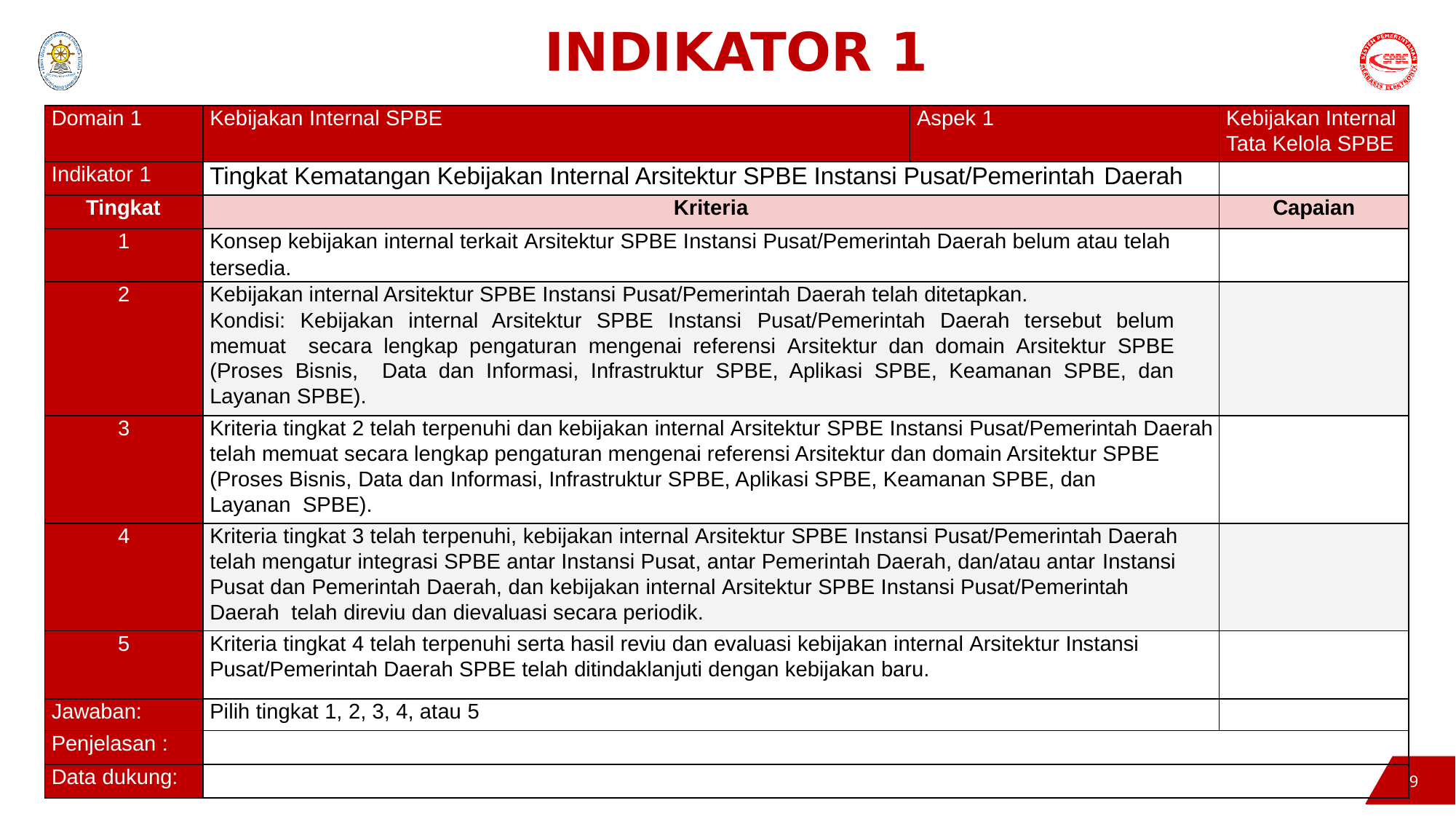

# INDIKATOR 1

| Domain 1 | Kebijakan Internal SPBE | Aspek 1 | Kebijakan Internal Tata Kelola SPBE |
| --- | --- | --- | --- |
| Indikator 1 | Tingkat Kematangan Kebijakan Internal Arsitektur SPBE Instansi Pusat/Pemerintah Daerah |  |  |
| Tingkat | Kriteria |  | Capaian |
| 1 | Konsep kebijakan internal terkait Arsitektur SPBE Instansi Pusat/Pemerintah Daerah belum atau telah tersedia. |  |  |
| 2 | Kebijakan internal Arsitektur SPBE Instansi Pusat/Pemerintah Daerah telah ditetapkan. Kondisi: Kebijakan internal Arsitektur SPBE Instansi Pusat/Pemerintah Daerah tersebut belum memuat secara lengkap pengaturan mengenai referensi Arsitektur dan domain Arsitektur SPBE (Proses Bisnis, Data dan Informasi, Infrastruktur SPBE, Aplikasi SPBE, Keamanan SPBE, dan Layanan SPBE). |  |  |
| 3 | Kriteria tingkat 2 telah terpenuhi dan kebijakan internal Arsitektur SPBE Instansi Pusat/Pemerintah Daerah telah memuat secara lengkap pengaturan mengenai referensi Arsitektur dan domain Arsitektur SPBE (Proses Bisnis, Data dan Informasi, Infrastruktur SPBE, Aplikasi SPBE, Keamanan SPBE, dan Layanan SPBE). |  |  |
| 4 | Kriteria tingkat 3 telah terpenuhi, kebijakan internal Arsitektur SPBE Instansi Pusat/Pemerintah Daerah telah mengatur integrasi SPBE antar Instansi Pusat, antar Pemerintah Daerah, dan/atau antar Instansi Pusat dan Pemerintah Daerah, dan kebijakan internal Arsitektur SPBE Instansi Pusat/Pemerintah Daerah telah direviu dan dievaluasi secara periodik. |  |  |
| 5 | Kriteria tingkat 4 telah terpenuhi serta hasil reviu dan evaluasi kebijakan internal Arsitektur Instansi Pusat/Pemerintah Daerah SPBE telah ditindaklanjuti dengan kebijakan baru. |  |  |
| Jawaban: | Pilih tingkat 1, 2, 3, 4, atau 5 |  |  |
| Penjelasan : |  |  |  |
| Data dukung: |  |  |  |

9